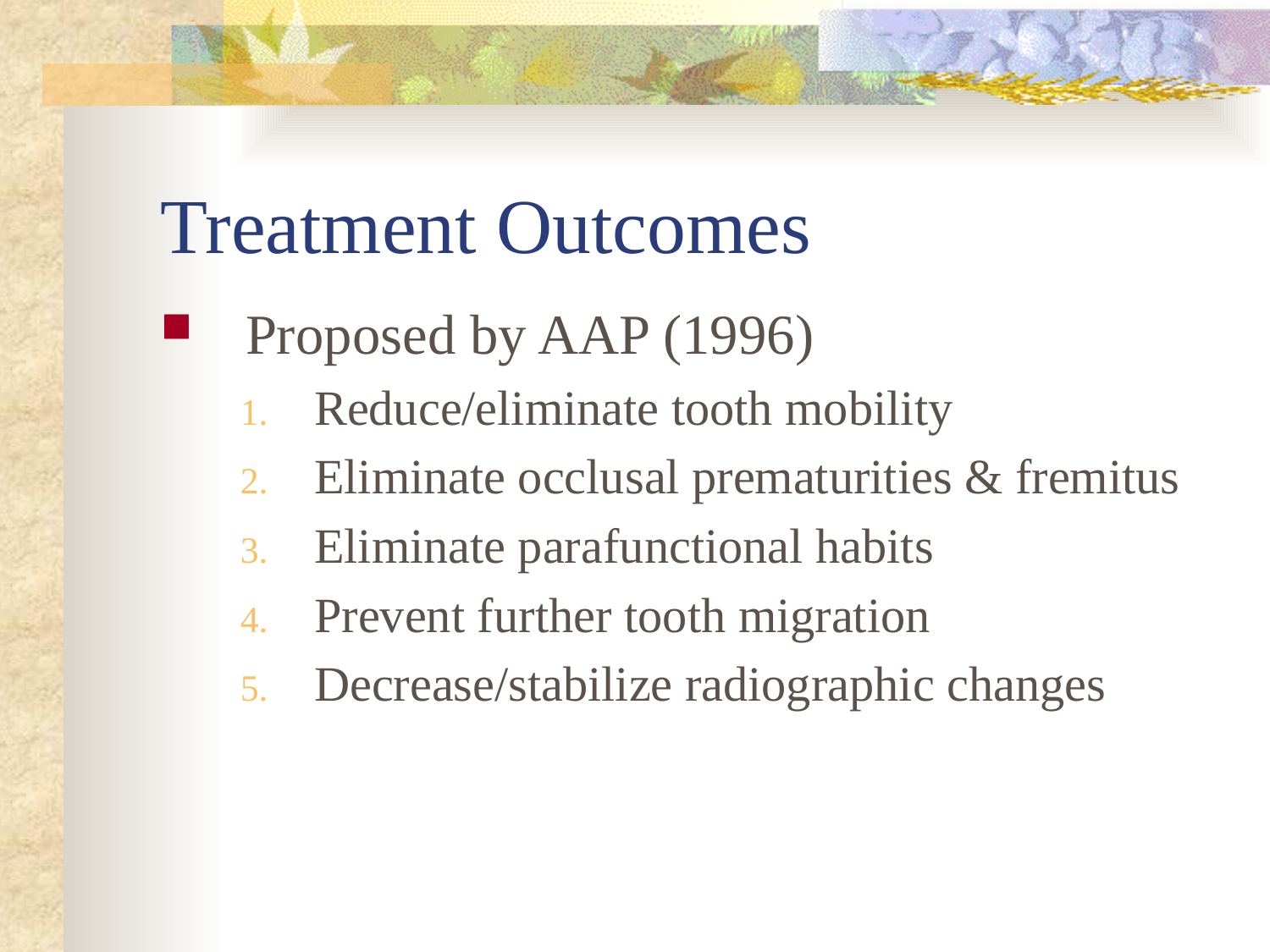

# Treatment Outcomes
Proposed by AAP (1996)
Reduce/eliminate tooth mobility
Eliminate occlusal prematurities & fremitus
Eliminate parafunctional habits
Prevent further tooth migration
Decrease/stabilize radiographic changes